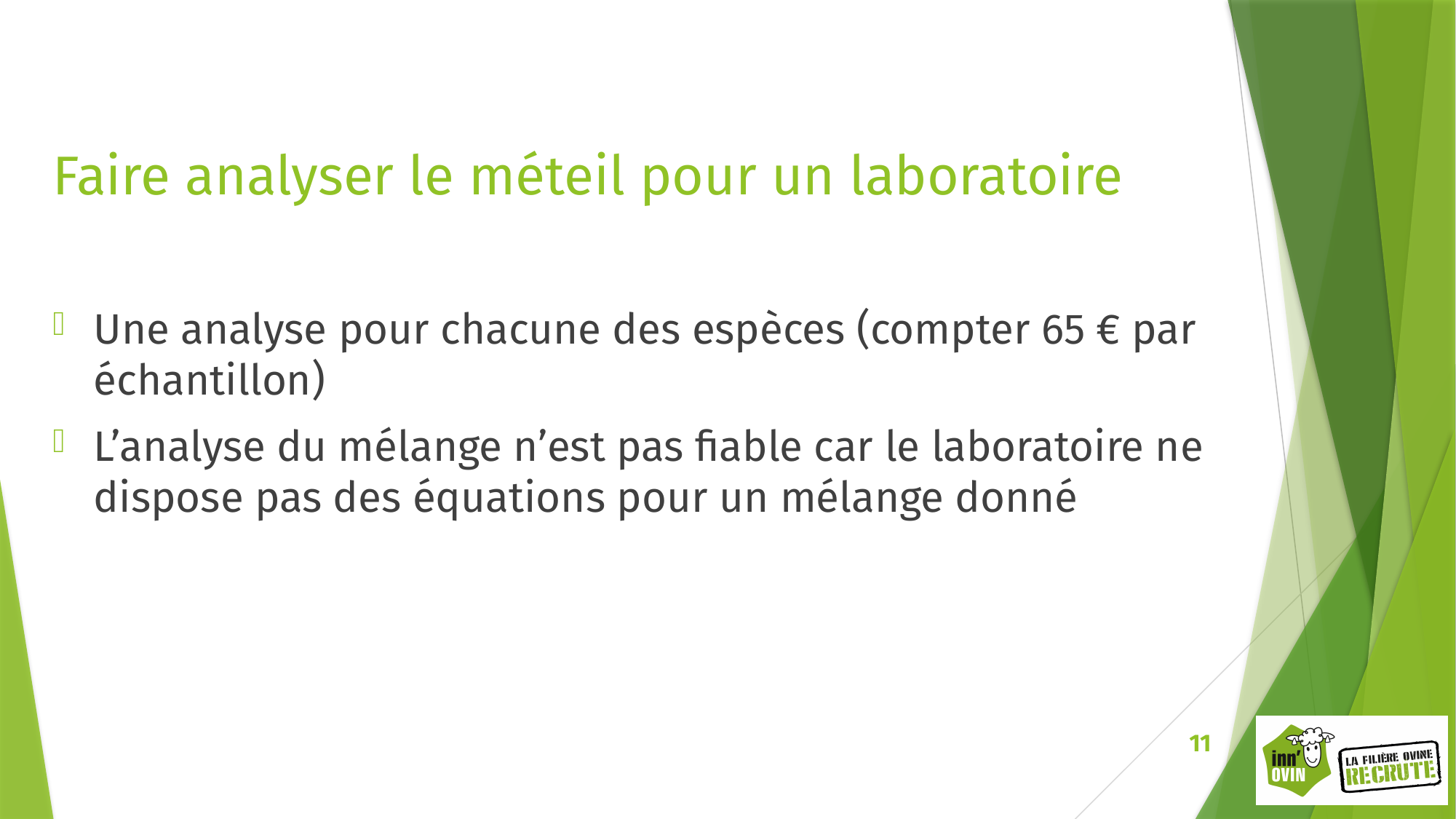

Faire analyser le méteil pour un laboratoire

Une analyse pour chacune des espèces (compter 65 € par échantillon)
L’analyse du mélange n’est pas fiable car le laboratoire ne dispose pas des équations pour un mélange donné

11